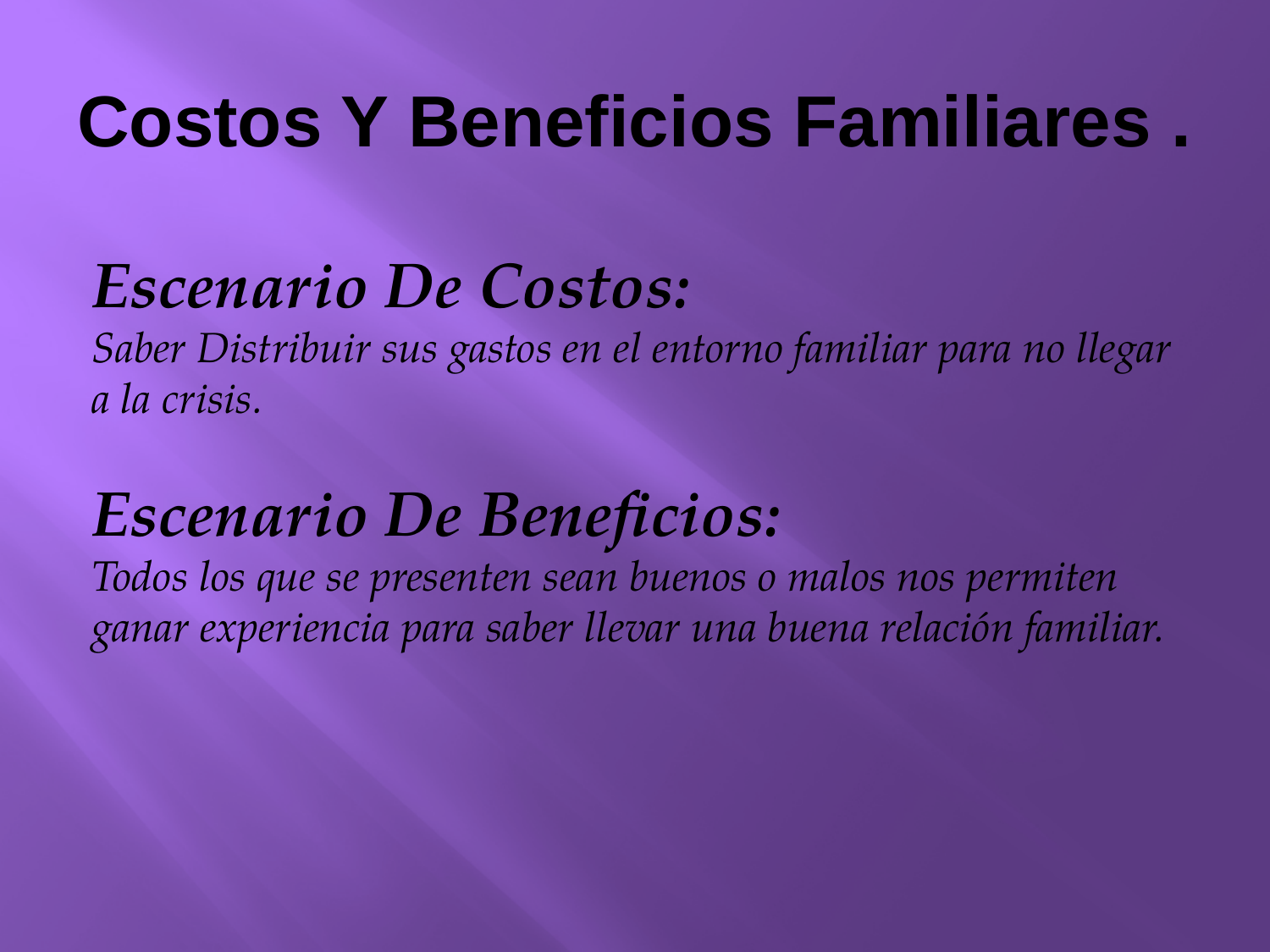

# Costos Y Beneficios Familiares .
Escenario De Costos:
Saber Distribuir sus gastos en el entorno familiar para no llegar a la crisis.

Escenario De Beneficios:
Todos los que se presenten sean buenos o malos nos permiten ganar experiencia para saber llevar una buena relación familiar.